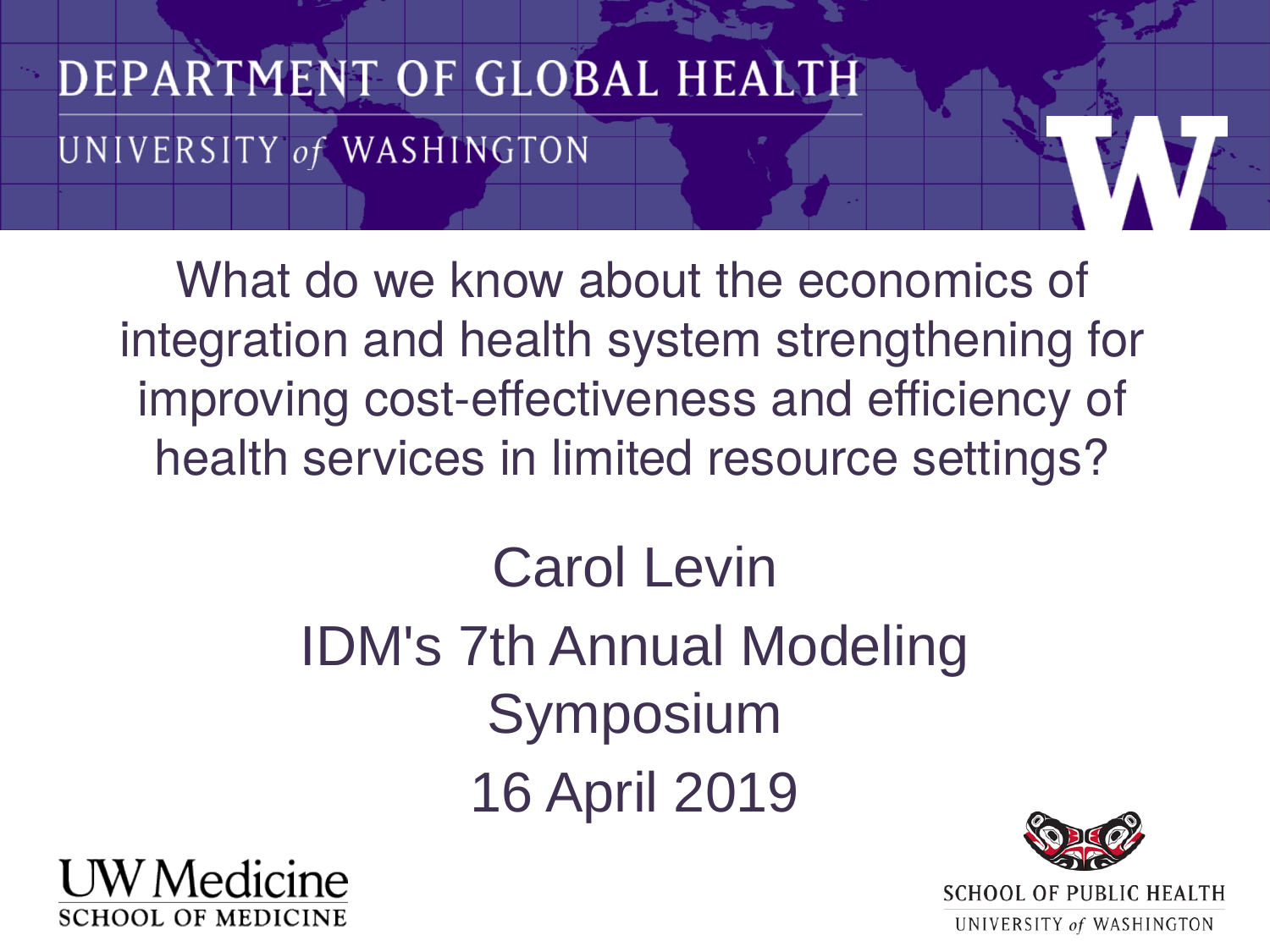

# What do we know about the economics of integration and health system strengthening for improving cost-effectiveness and efficiency of health services in limited resource settings?
Carol Levin
IDM's 7th Annual Modeling Symposium
16 April 2019